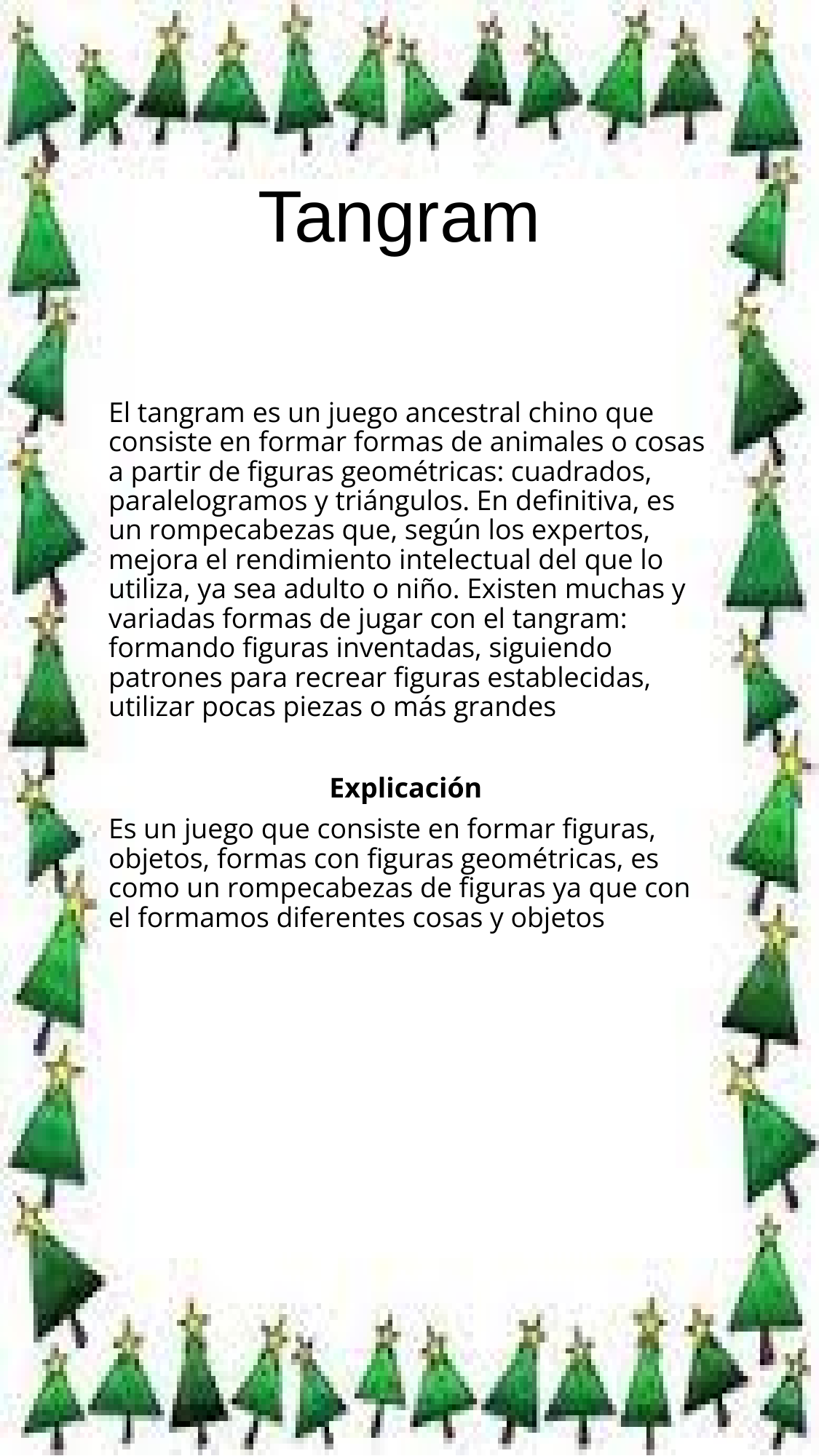

# Tangram
El tangram es un juego ancestral chino que consiste en formar formas de animales o cosas a partir de figuras geométricas: cuadrados, paralelogramos y triángulos. En definitiva, es un rompecabezas que, según los expertos, mejora el rendimiento intelectual del que lo utiliza, ya sea adulto o niño. Existen muchas y variadas formas de jugar con el tangram: formando figuras inventadas, siguiendo patrones para recrear figuras establecidas, utilizar pocas piezas o más grandes

Explicación
Es un juego que consiste en formar figuras, objetos, formas con figuras geométricas, es como un rompecabezas de figuras ya que con el formamos diferentes cosas y objetos